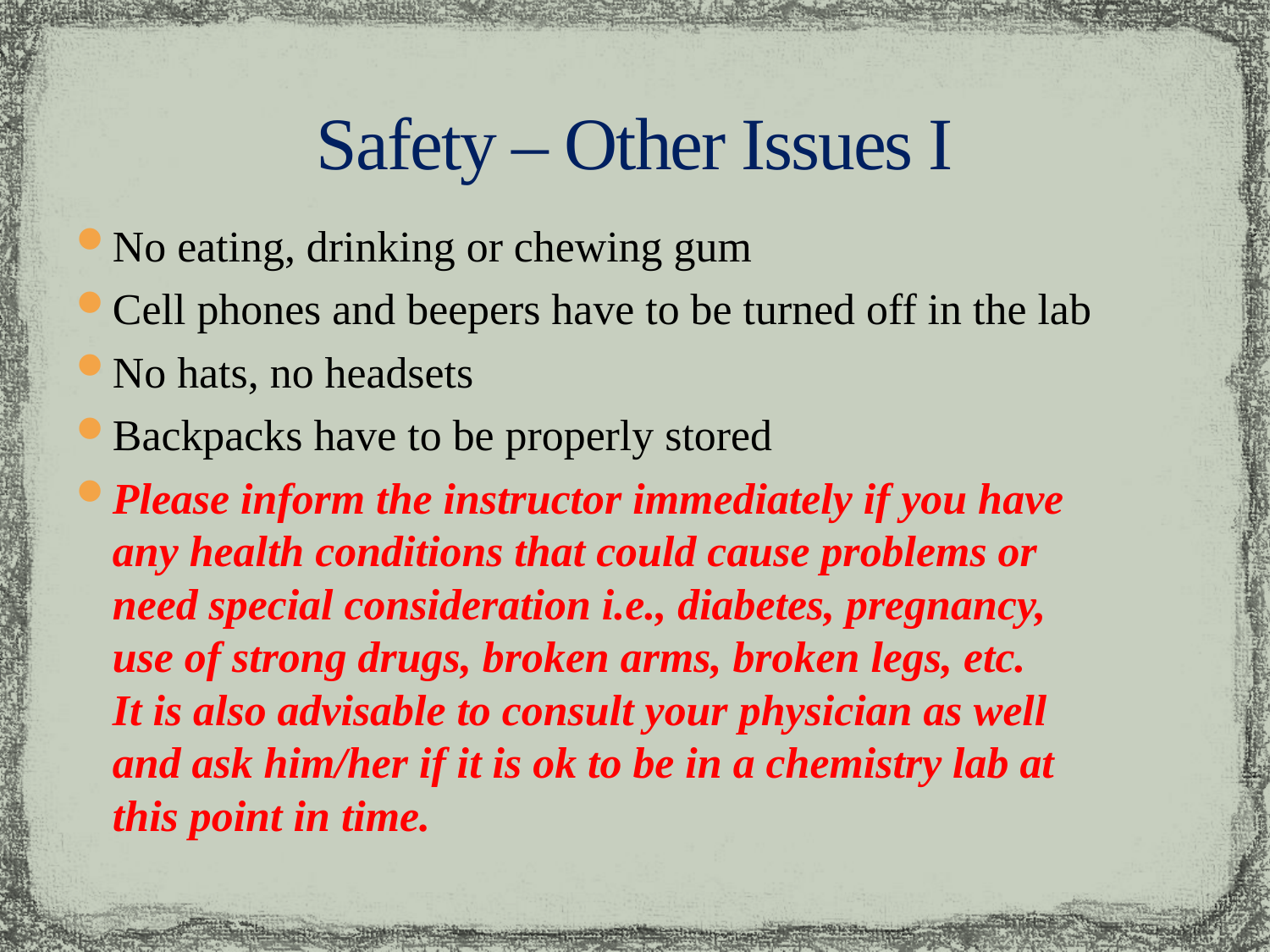

# Safety – Other Issues I
No eating, drinking or chewing gum
Cell phones and beepers have to be turned off in the lab
No hats, no headsets
Backpacks have to be properly stored
Please inform the instructor immediately if you have
any health conditions that could cause problems or
need special consideration i.e., diabetes, pregnancy,
use of strong drugs, broken arms, broken legs, etc.
It is also advisable to consult your physician as well
and ask him/her if it is ok to be in a chemistry lab at
this point in time.